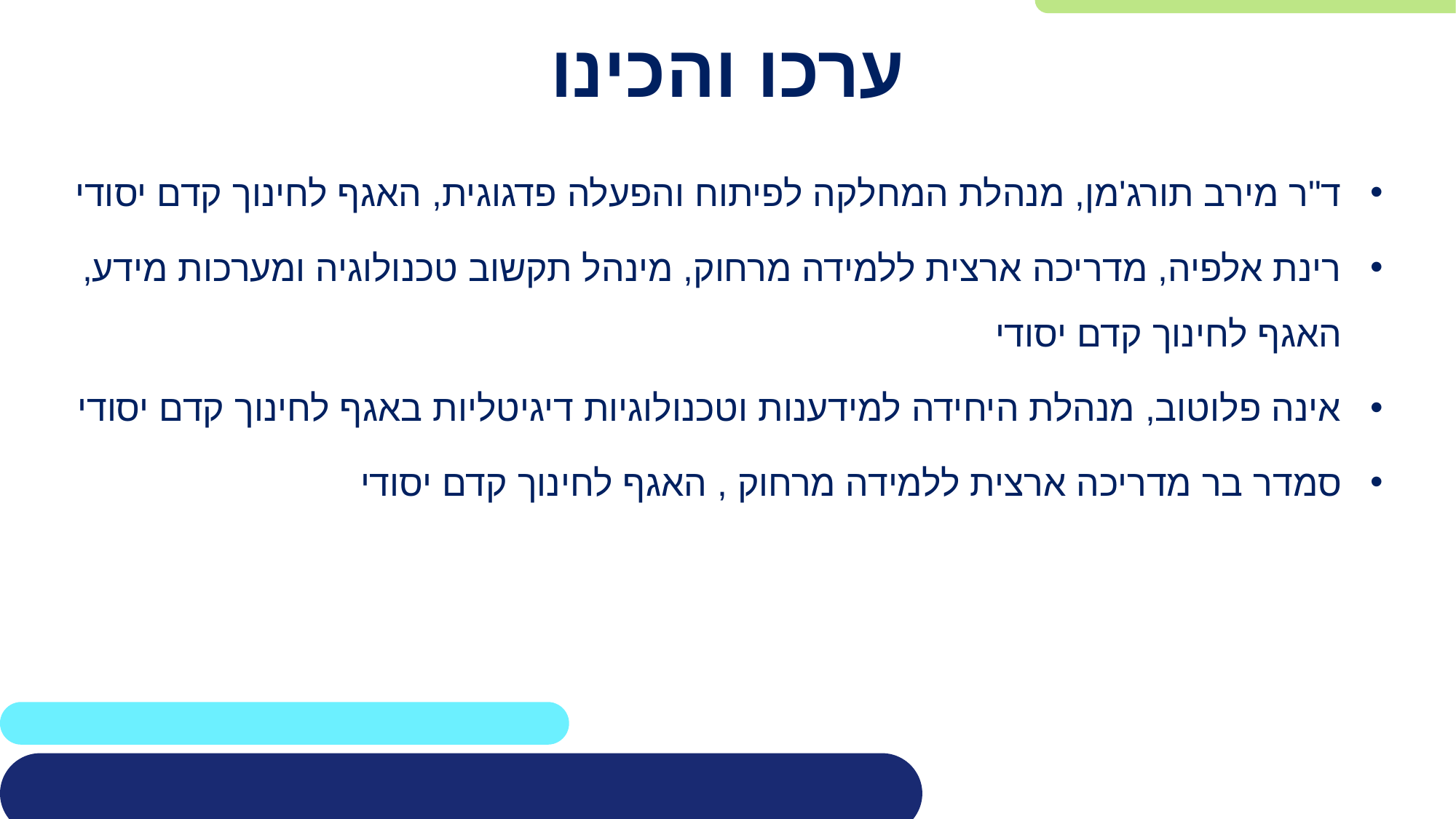

# ערכו והכינו
ד"ר מירב תורג'מן, מנהלת המחלקה לפיתוח והפעלה פדגוגית, האגף לחינוך קדם יסודי
רינת אלפיה, מדריכה ארצית ללמידה מרחוק, מינהל תקשוב טכנולוגיה ומערכות מידע, האגף לחינוך קדם יסודי
אינה פלוטוב, מנהלת היחידה למידענות וטכנולוגיות דיגיטליות באגף לחינוך קדם יסודי
סמדר בר מדריכה ארצית ללמידה מרחוק , האגף לחינוך קדם יסודי